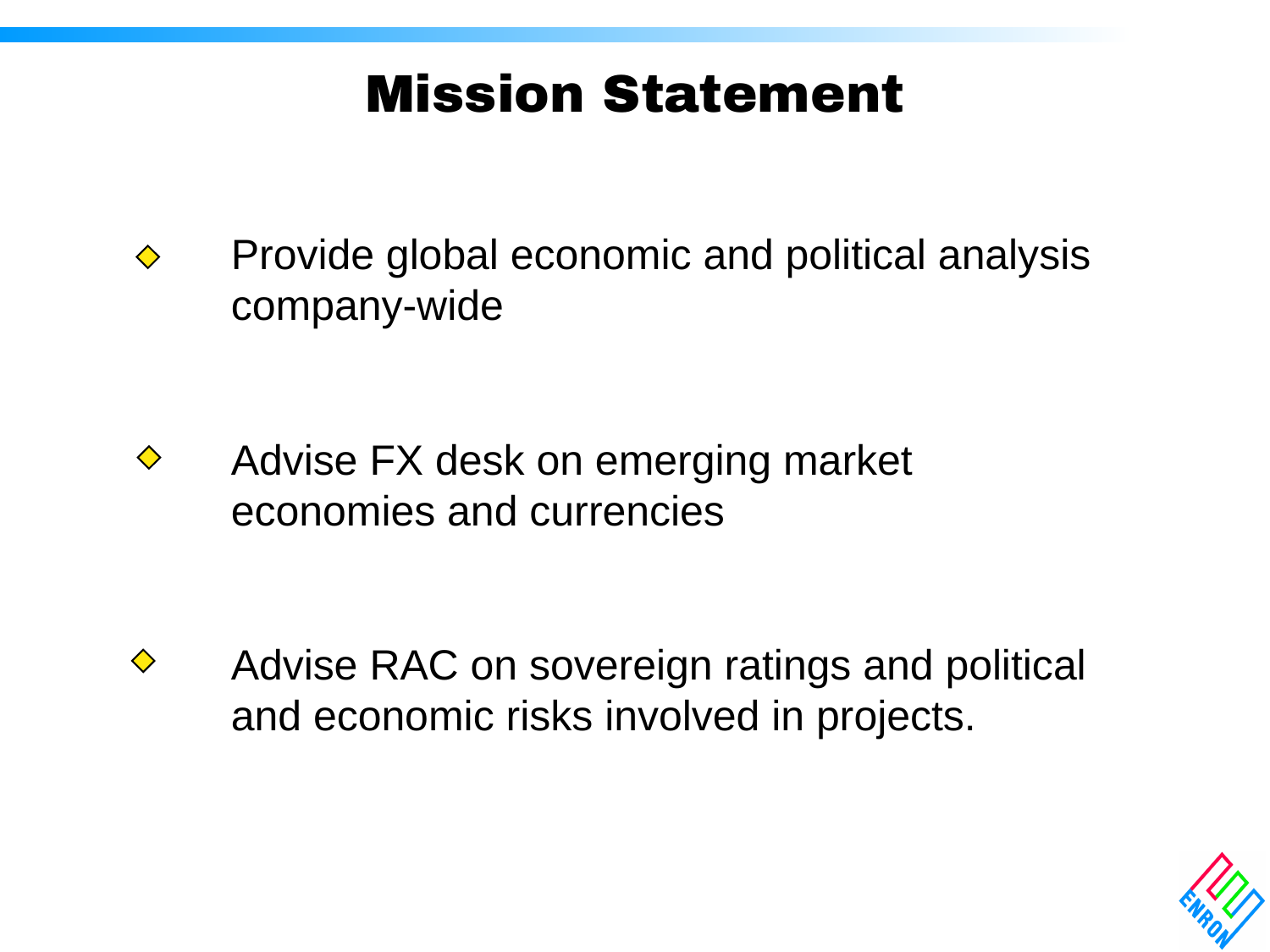

# Mission Statement
Provide global economic and political analysis company-wide

Advise FX desk on emerging market economies and currencies

Advise RAC on sovereign ratings and political and economic risks involved in projects.